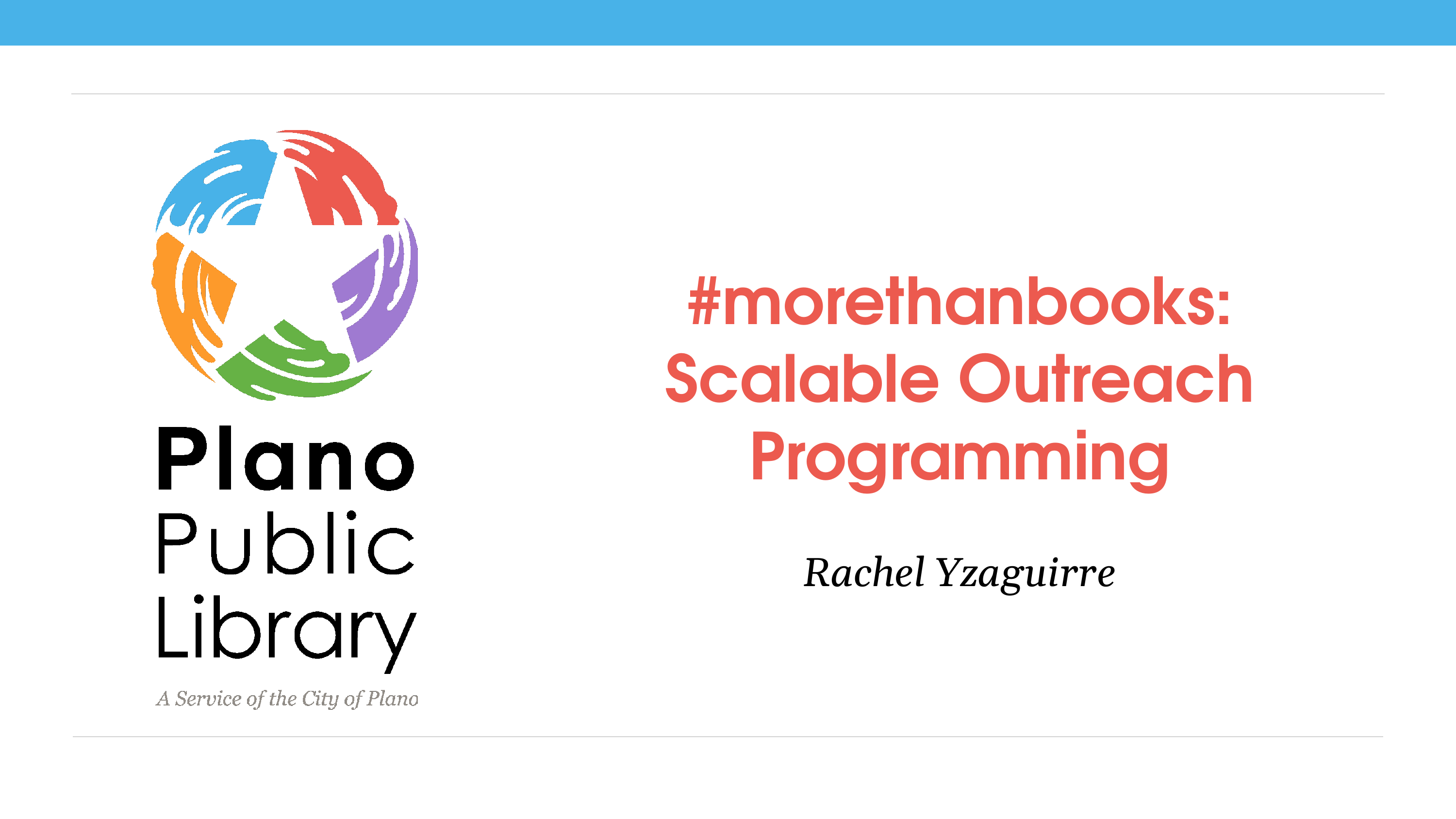

# #morethanbooks: Scalable Outreach Programming
Rachel Yzaguirre